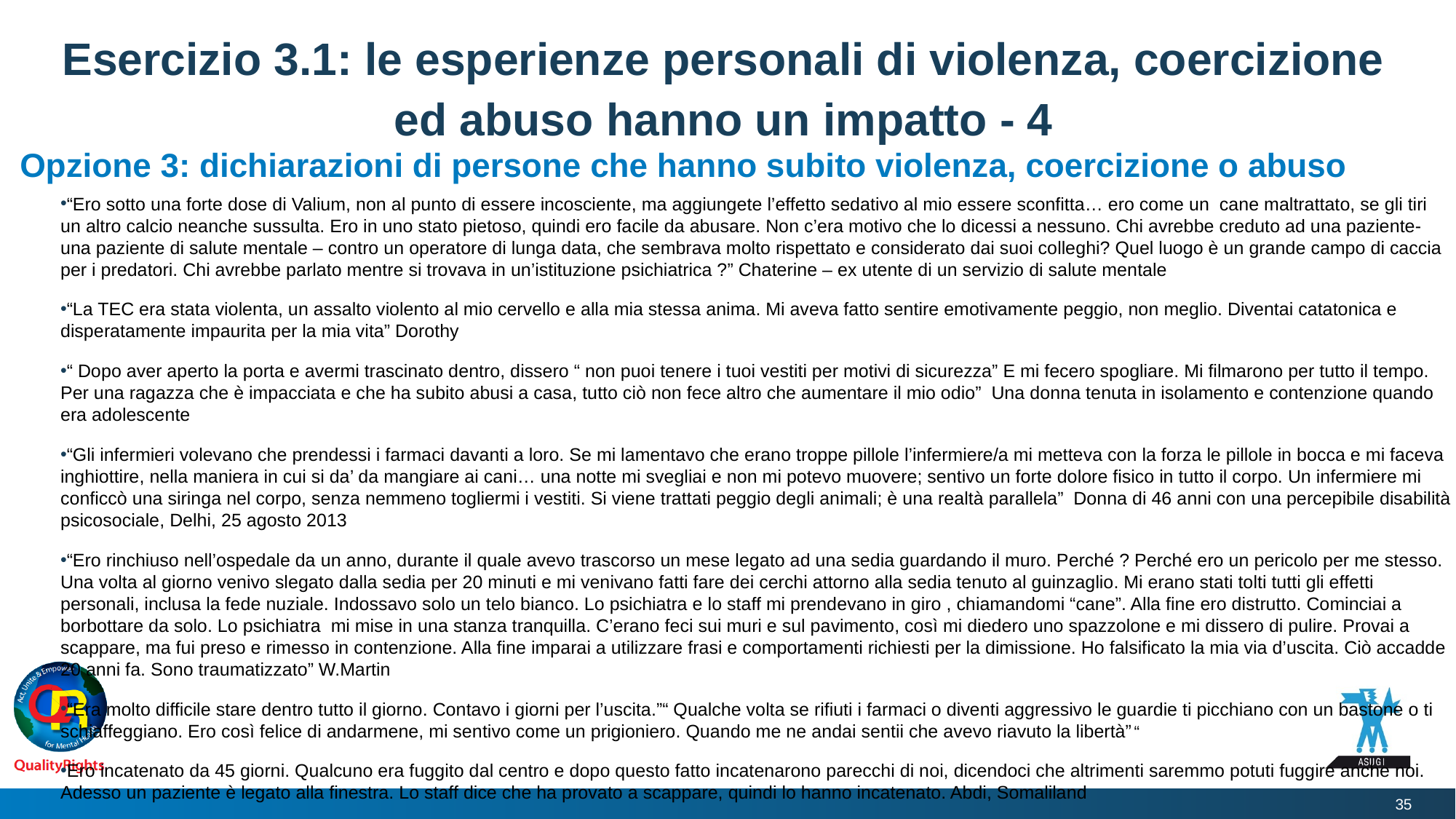

# Esercizio 3.1: le esperienze personali di violenza, coercizione ed abuso hanno un impatto - 4
Opzione 3: dichiarazioni di persone che hanno subito violenza, coercizione o abuso
“Ero sotto una forte dose di Valium, non al punto di essere incosciente, ma aggiungete l’effetto sedativo al mio essere sconfitta… ero come un  cane maltrattato, se gli tiri un altro calcio neanche sussulta. Ero in uno stato pietoso, quindi ero facile da abusare. Non c’era motivo che lo dicessi a nessuno. Chi avrebbe creduto ad una paziente- una paziente di salute mentale – contro un operatore di lunga data, che sembrava molto rispettato e considerato dai suoi colleghi? Quel luogo è un grande campo di caccia per i predatori. Chi avrebbe parlato mentre si trovava in un’istituzione psichiatrica ?” Chaterine – ex utente di un servizio di salute mentale
“La TEC era stata violenta, un assalto violento al mio cervello e alla mia stessa anima. Mi aveva fatto sentire emotivamente peggio, non meglio. Diventai catatonica e disperatamente impaurita per la mia vita” Dorothy
“ Dopo aver aperto la porta e avermi trascinato dentro, dissero “ non puoi tenere i tuoi vestiti per motivi di sicurezza” E mi fecero spogliare. Mi filmarono per tutto il tempo. Per una ragazza che è impacciata e che ha subito abusi a casa, tutto ciò non fece altro che aumentare il mio odio”  Una donna tenuta in isolamento e contenzione quando era adolescente
“Gli infermieri volevano che prendessi i farmaci davanti a loro. Se mi lamentavo che erano troppe pillole l’infermiere/a mi metteva con la forza le pillole in bocca e mi faceva inghiottire, nella maniera in cui si da’ da mangiare ai cani… una notte mi svegliai e non mi potevo muovere; sentivo un forte dolore fisico in tutto il corpo. Un infermiere mi conficcò una siringa nel corpo, senza nemmeno togliermi i vestiti. Si viene trattati peggio degli animali; è una realtà parallela”  Donna di 46 anni con una percepibile disabilità psicosociale, Delhi, 25 agosto 2013
“Ero rinchiuso nell’ospedale da un anno, durante il quale avevo trascorso un mese legato ad una sedia guardando il muro. Perché ? Perché ero un pericolo per me stesso. Una volta al giorno venivo slegato dalla sedia per 20 minuti e mi venivano fatti fare dei cerchi attorno alla sedia tenuto al guinzaglio. Mi erano stati tolti tutti gli effetti personali, inclusa la fede nuziale. Indossavo solo un telo bianco. Lo psichiatra e lo staff mi prendevano in giro , chiamandomi “cane”. Alla fine ero distrutto. Cominciai a borbottare da solo. Lo psichiatra  mi mise in una stanza tranquilla. C’erano feci sui muri e sul pavimento, così mi diedero uno spazzolone e mi dissero di pulire. Provai a scappare, ma fui preso e rimesso in contenzione. Alla fine imparai a utilizzare frasi e comportamenti richiesti per la dimissione. Ho falsificato la mia via d’uscita. Ciò accadde 20 anni fa. Sono traumatizzato” W.Martin
“Era molto difficile stare dentro tutto il giorno. Contavo i giorni per l’uscita.”“ Qualche volta se rifiuti i farmaci o diventi aggressivo le guardie ti picchiano con un bastone o ti schiaffeggiano. Ero così felice di andarmene, mi sentivo come un prigioniero. Quando me ne andai sentii che avevo riavuto la libertà”“
Ero incatenato da 45 giorni. Qualcuno era fuggito dal centro e dopo questo fatto incatenarono parecchi di noi, dicendoci che altrimenti saremmo potuti fuggire anche noi. Adesso un paziente è legato alla finestra. Lo staff dice che ha provato a scappare, quindi lo hanno incatenato. Abdi, Somaliland